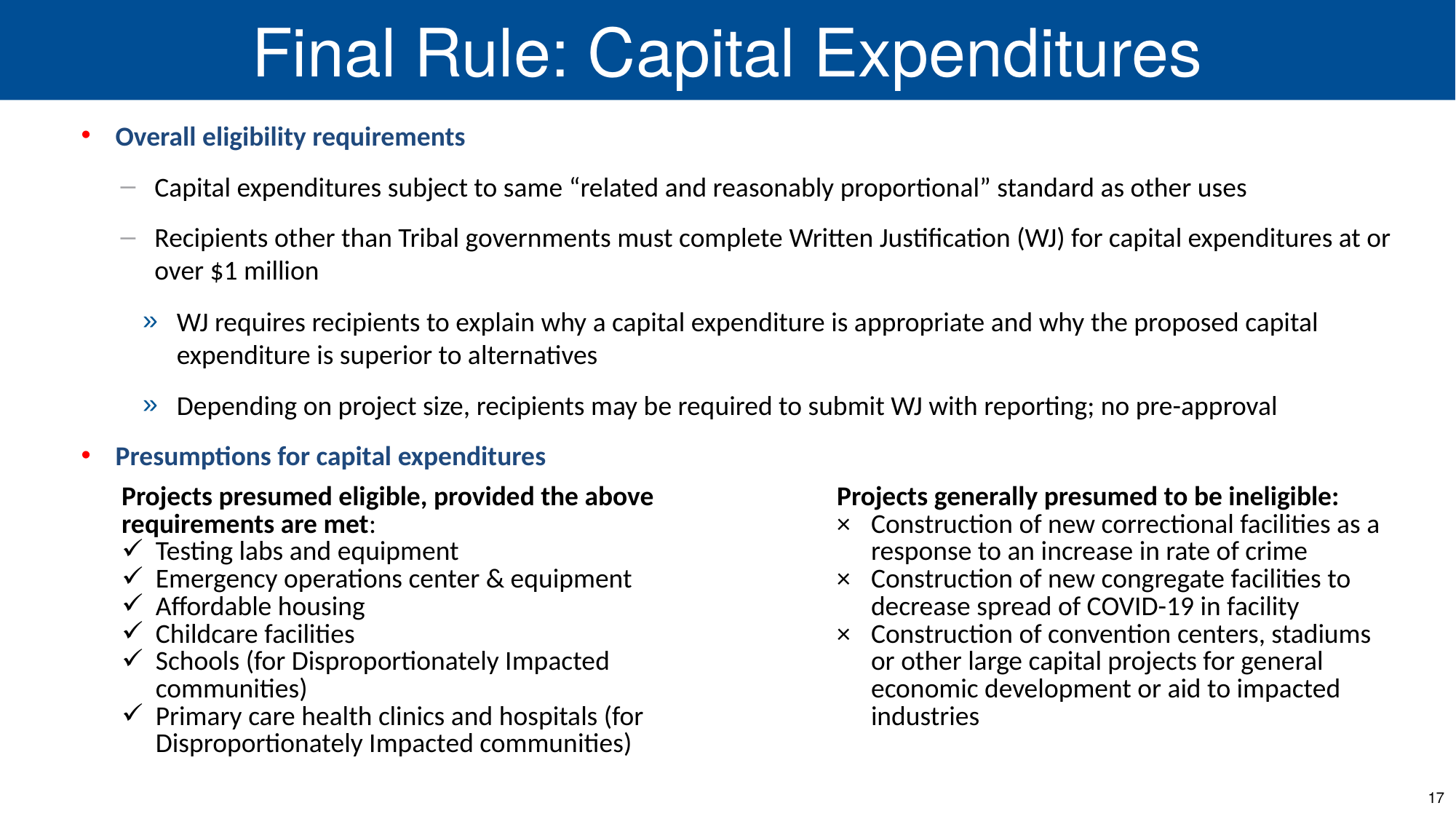

# Final Rule: Capital Expenditures
Overall eligibility requirements
Capital expenditures subject to same “related and reasonably proportional” standard as other uses
Recipients other than Tribal governments must complete Written Justification (WJ) for capital expenditures at or over $1 million
WJ requires recipients to explain why a capital expenditure is appropriate and why the proposed capital expenditure is superior to alternatives
Depending on project size, recipients may be required to submit WJ with reporting; no pre-approval
Presumptions for capital expenditures

| Projects presumed eligible, provided the above requirements are met: Testing labs and equipment Emergency operations center & equipment Affordable housing Childcare facilities Schools (for Disproportionately Impacted communities) Primary care health clinics and hospitals (for Disproportionately Impacted communities) | Projects generally presumed to be ineligible: Construction of new correctional facilities as a response to an increase in rate of crime Construction of new congregate facilities to decrease spread of COVID-19 in facility Construction of convention centers, stadiums or other large capital projects for general economic development or aid to impacted industries |
| --- | --- |
17